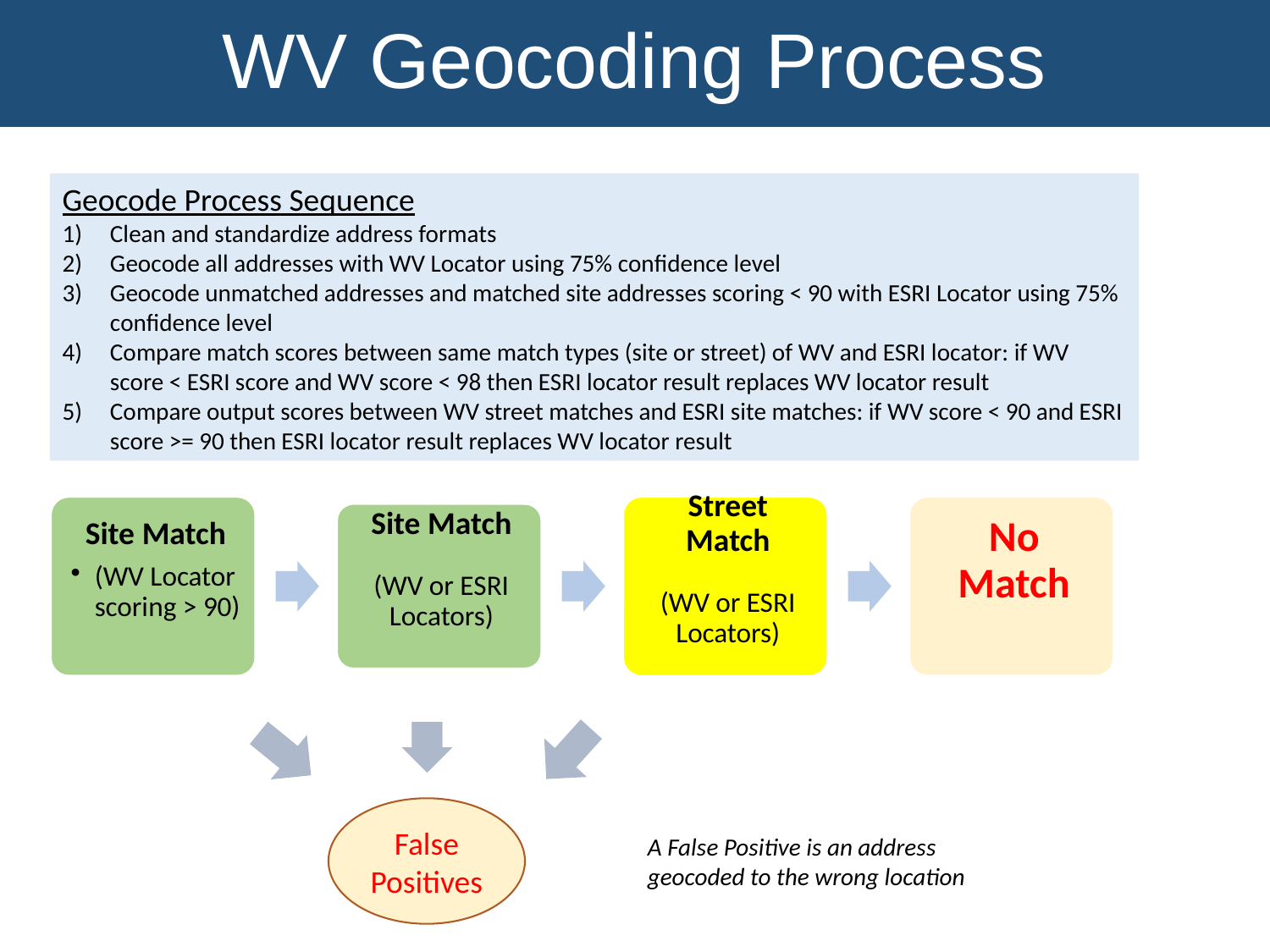

WV Geocoding Process
Geocode Process Sequence
Clean and standardize address formats
Geocode all addresses with WV Locator using 75% confidence level
Geocode unmatched addresses and matched site addresses scoring < 90 with ESRI Locator using 75% confidence level
Compare match scores between same match types (site or street) of WV and ESRI locator: if WV score < ESRI score and WV score < 98 then ESRI locator result replaces WV locator result
Compare output scores between WV street matches and ESRI site matches: if WV score < 90 and ESRI score >= 90 then ESRI locator result replaces WV locator result
Site Match
(WV Locator scoring > 90)

Site Match
(WV or ESRI Locators)

Street Match
(WV or ESRI Locators)

No Match

False Positives
A False Positive is an address geocoded to the wrong location